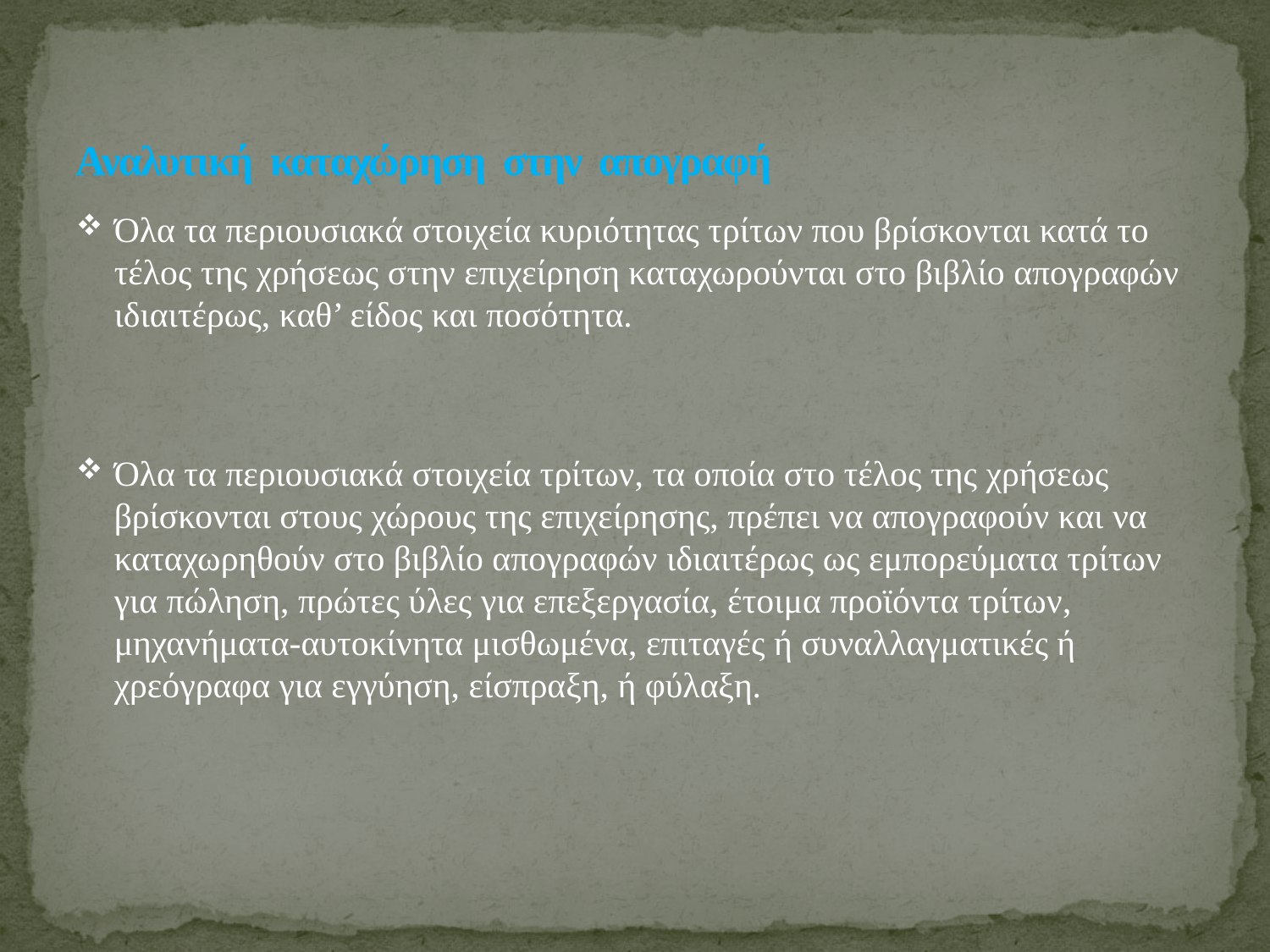

# Αναλυτική  καταχώρηση  στην  απογραφή
Όλα τα περιουσιακά στοιχεία κυριότητας τρίτων που βρίσκονται κατά το τέλος της χρήσεως στην επιχείρηση καταχωρούνται στο βιβλίο απογραφών ιδιαιτέρως, καθ’ είδος και ποσότητα.

Όλα τα περιουσιακά στοιχεία τρίτων, τα οποία στο τέλος της χρήσεως βρίσκονται στους χώρους της επιχείρησης, πρέπει να απογραφούν και να καταχωρηθούν στο βιβλίο απογραφών ιδιαιτέρως ως εμπορεύματα τρίτων για πώληση, πρώτες ύλες για επεξεργασία, έτοιμα προϊόντα τρίτων, μηχανήματα-αυτοκίνητα μισθωμένα, επιταγές ή συναλλαγματικές ή χρεόγραφα για εγγύηση, είσπραξη, ή φύλαξη.